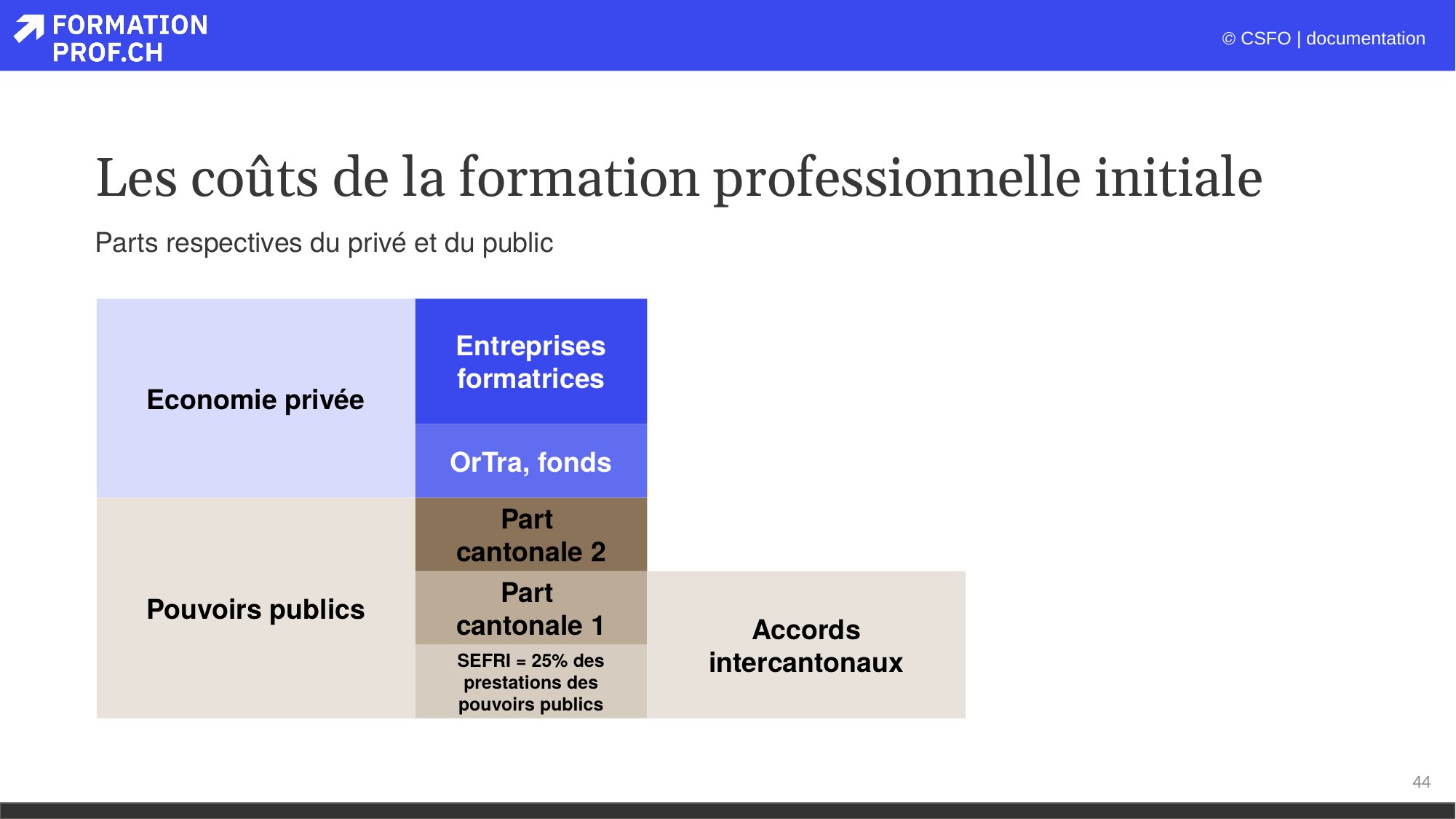

# Les coûts de la formation professionnelle initiale
Parts respectives du privé et du public
Economie privée
Entreprises
formatrices
OrTra, fonds
Pouvoirs publics
Part
cantonale 2
Accords
intercantonaux
Part
cantonale 1
SEFRI = 25% des
prestations des
pouvoirs publics
44